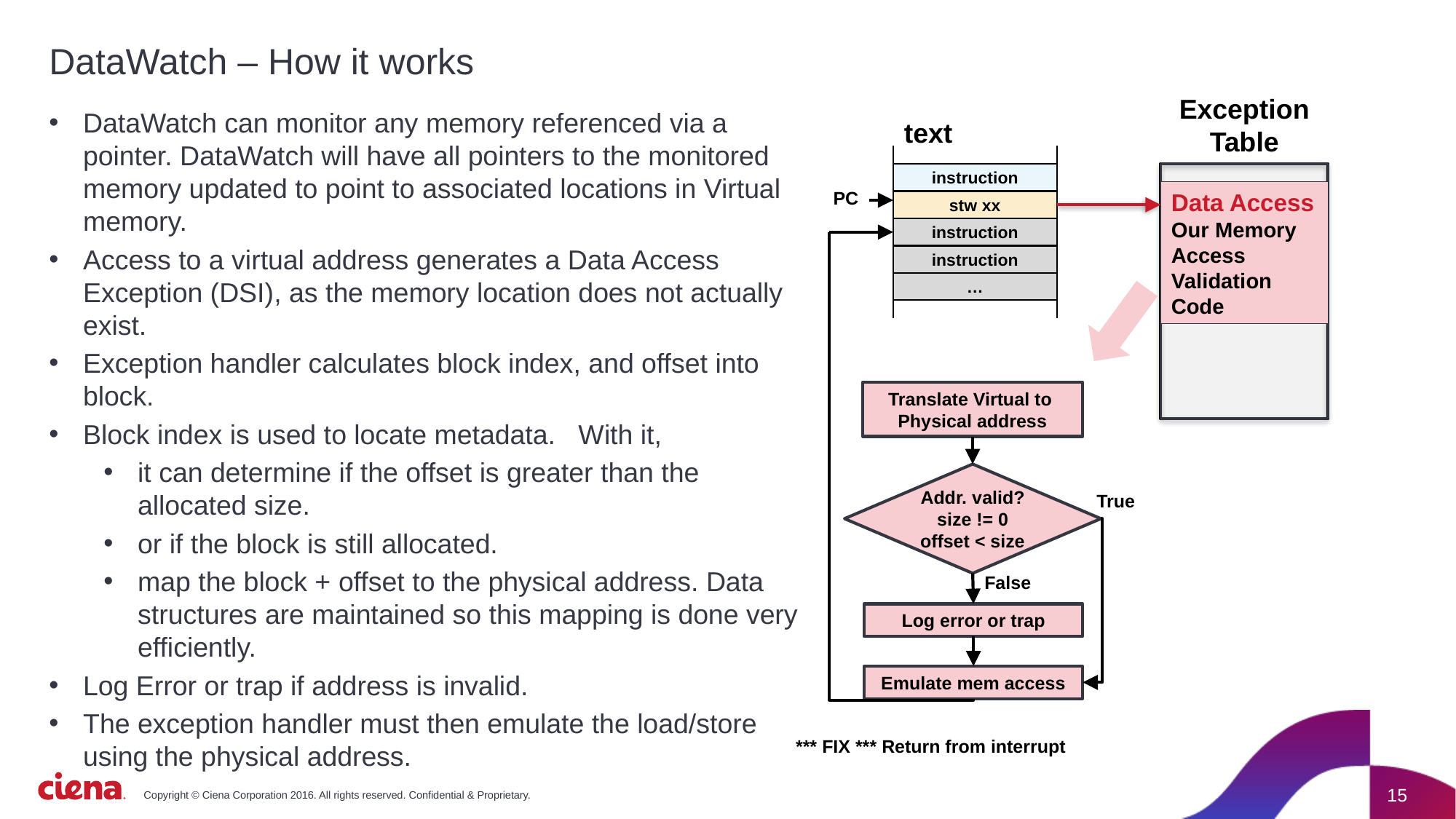

DataWatch – How it works
Exception Table
DataWatch can monitor any memory referenced via a pointer. DataWatch will have all pointers to the monitored memory updated to point to associated locations in Virtual memory.
Access to a virtual address generates a Data Access Exception (DSI), as the memory location does not actually exist.
Exception handler calculates block index, and offset into block.
Block index is used to locate metadata.   With it,
it can determine if the offset is greater than the allocated size.
or if the block is still allocated.
map the block + offset to the physical address. Data structures are maintained so this mapping is done very efficiently.
Log Error or trap if address is invalid.
The exception handler must then emulate the load/store using the physical address.
text
instruction
stw xx
instruction
instruction
…

PC
Data Access
Our Memory Access Validation Code

Translate Virtual to
Physical address
Addr. valid?
size != 0
offset < size
True
False
Log error or trap
Emulate mem access
*** FIX *** Return from interrupt